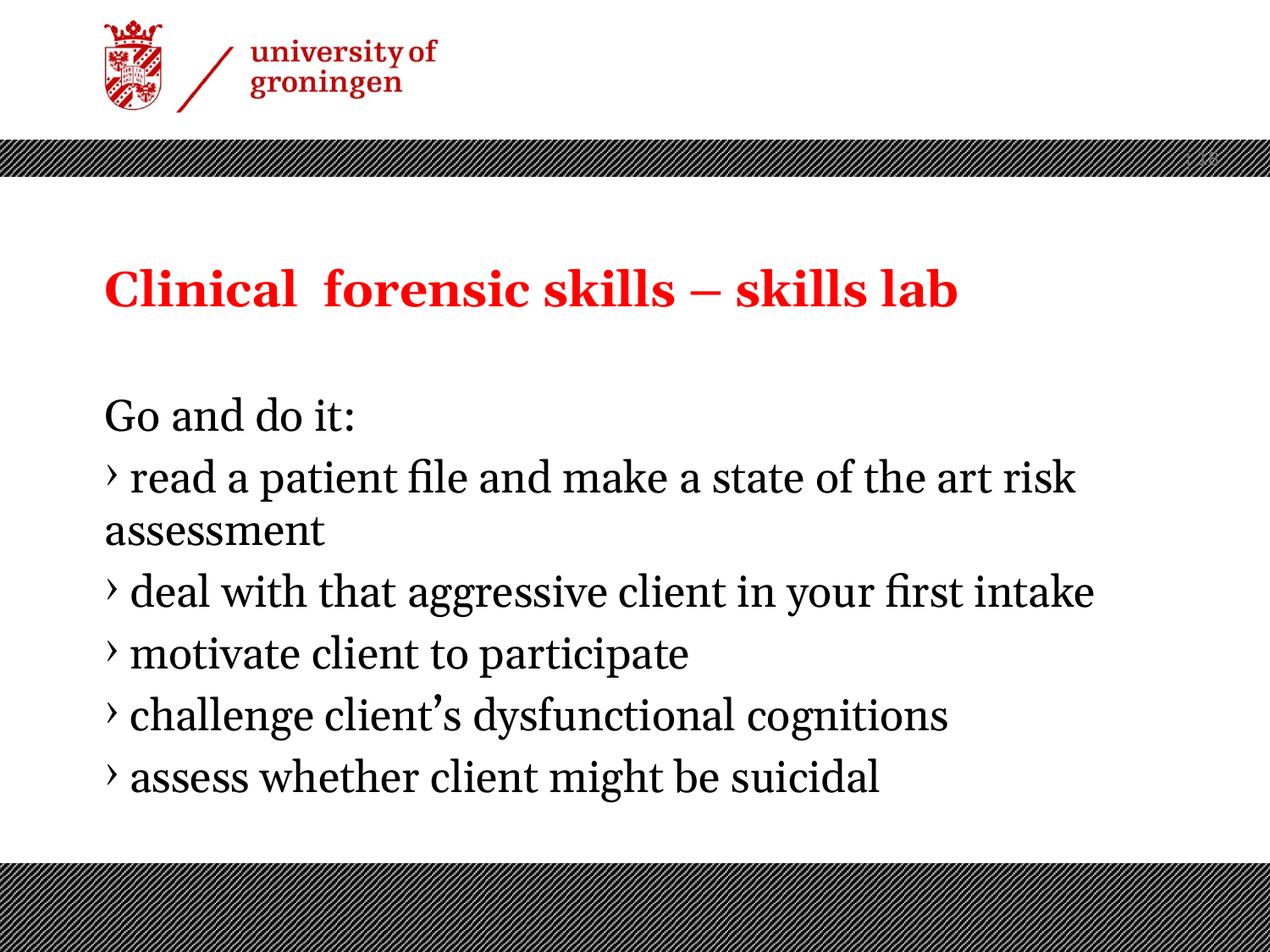

| 18
#
Clinical  forensic skills – skills lab

Go and do it:
 read a patient file and make a state of the art risk assessment
 deal with that aggressive client in your first intake
 motivate client to participate
 challenge client’s dysfunctional cognitions
 assess whether client might be suicidal